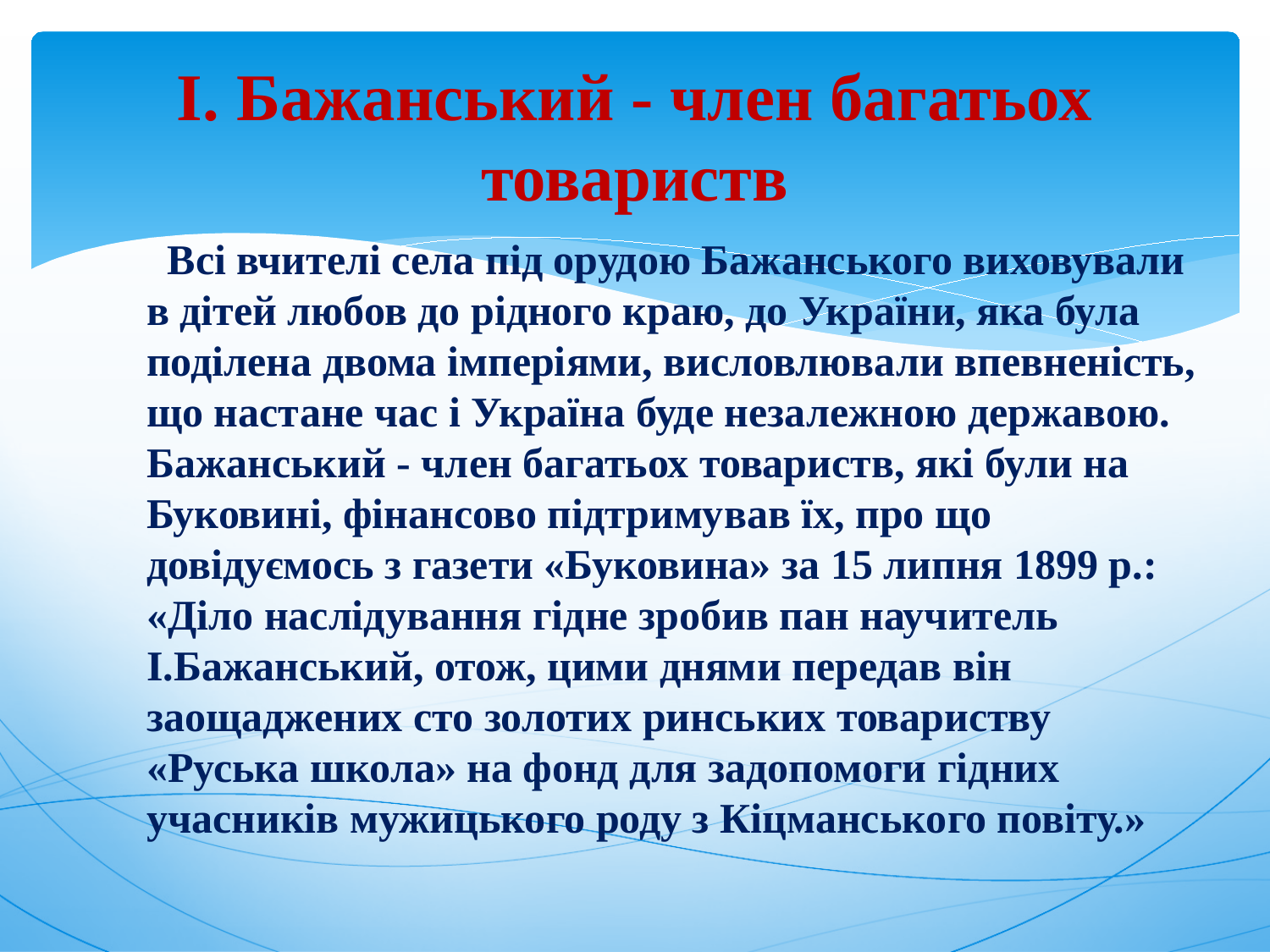

# І. Бажанський - член багатьох товариств
  Всі вчителі села під орудою Бажанського виховували в дітей любов до рідного краю, до України, яка була поділена двома імперіями, висловлювали впевненість, що настане час і Україна буде незалежною державою. Бажанський - член багатьох товариств, які були на Буковині, фінансово підтримував їх, про що довідуємось з газети «Буковина» за 15 липня 1899 р.: «Діло наслідування гідне зробив пан научитель І.Бажанський, отож, цими днями передав він заощаджених сто золотих ринських товариству «Руська школа» на фонд для задопомоги гідних учасників мужицького роду з Кіцманського повіту.»